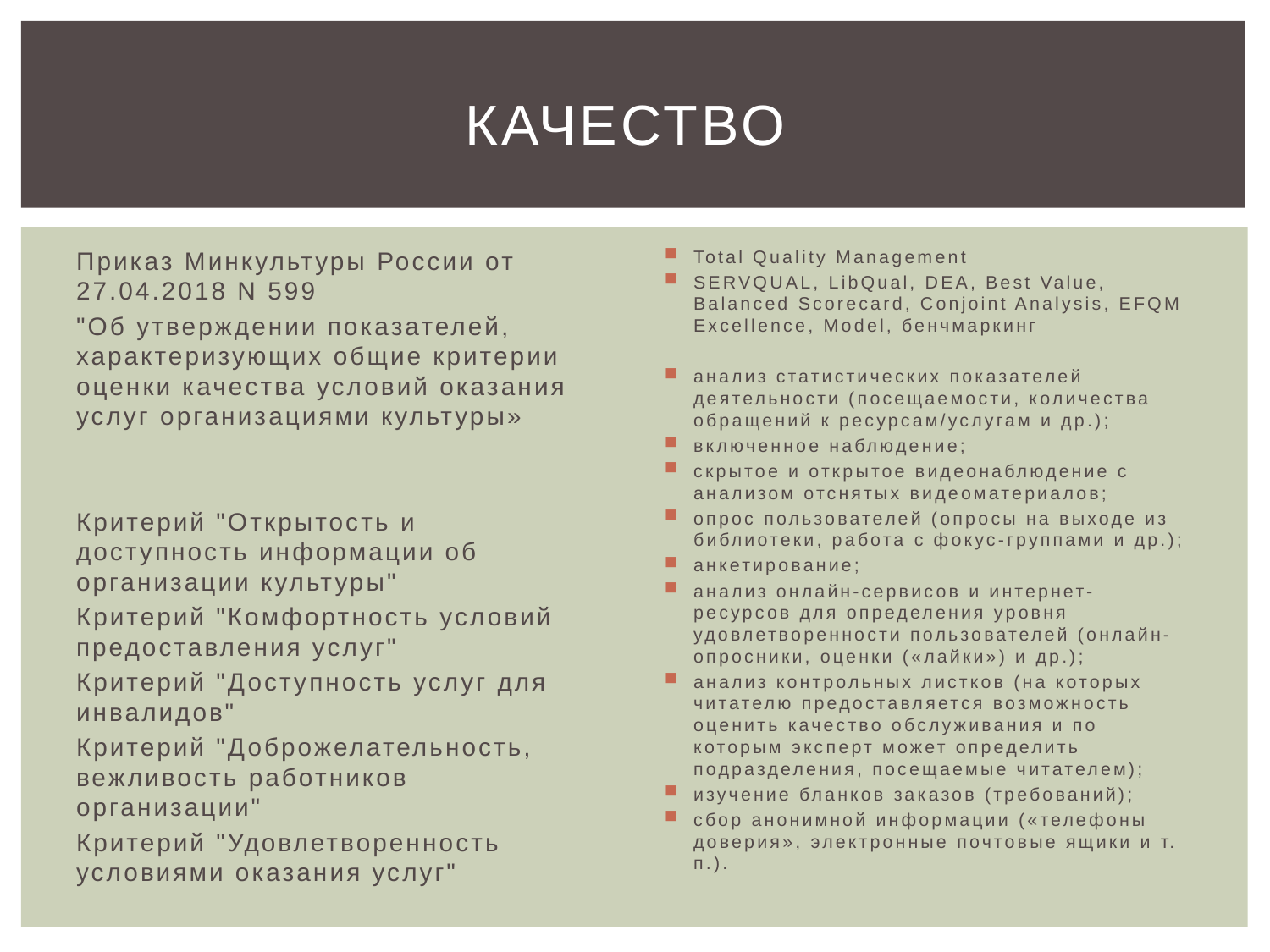

# Качество
Total Quality Management
SERVQUAL, LibQual, DEA, Best Value, Balanced Scorecard, Conjoint Analysis, EFQM Excellence, Model, бенчмаркинг

анализ статистических показателей деятельности (посещаемости, количества обращений к ресурсам/услугам и др.);
включенное наблюдение;
скрытое и открытое видеонаблюдение с анализом отснятых видеоматериалов;
опрос пользователей (опросы на выходе из библиотеки, работа с фокус-группами и др.);
анкетирование;
анализ онлайн-сервисов и интернет-ресурсов для определения уровня удовлетворенности пользователей (онлайн-опросники, оценки («лайки») и др.);
анализ контрольных листков (на которых читателю предоставляется возможность оценить качество обслуживания и по которым эксперт может определить подразделения, посещаемые читателем);
изучение бланков заказов (требований);
сбор анонимной информации («телефоны доверия», электронные почтовые ящики и т. п.).
Приказ Минкультуры России от 27.04.2018 N 599
"Об утверждении показателей, характеризующих общие критерии оценки качества условий оказания услуг организациями культуры»

Критерий "Открытость и доступность информации об организации культуры"
Критерий "Комфортность условий предоставления услуг"
Критерий "Доступность услуг для инвалидов"
Критерий "Доброжелательность, вежливость работников организации"
Критерий "Удовлетворенность условиями оказания услуг"